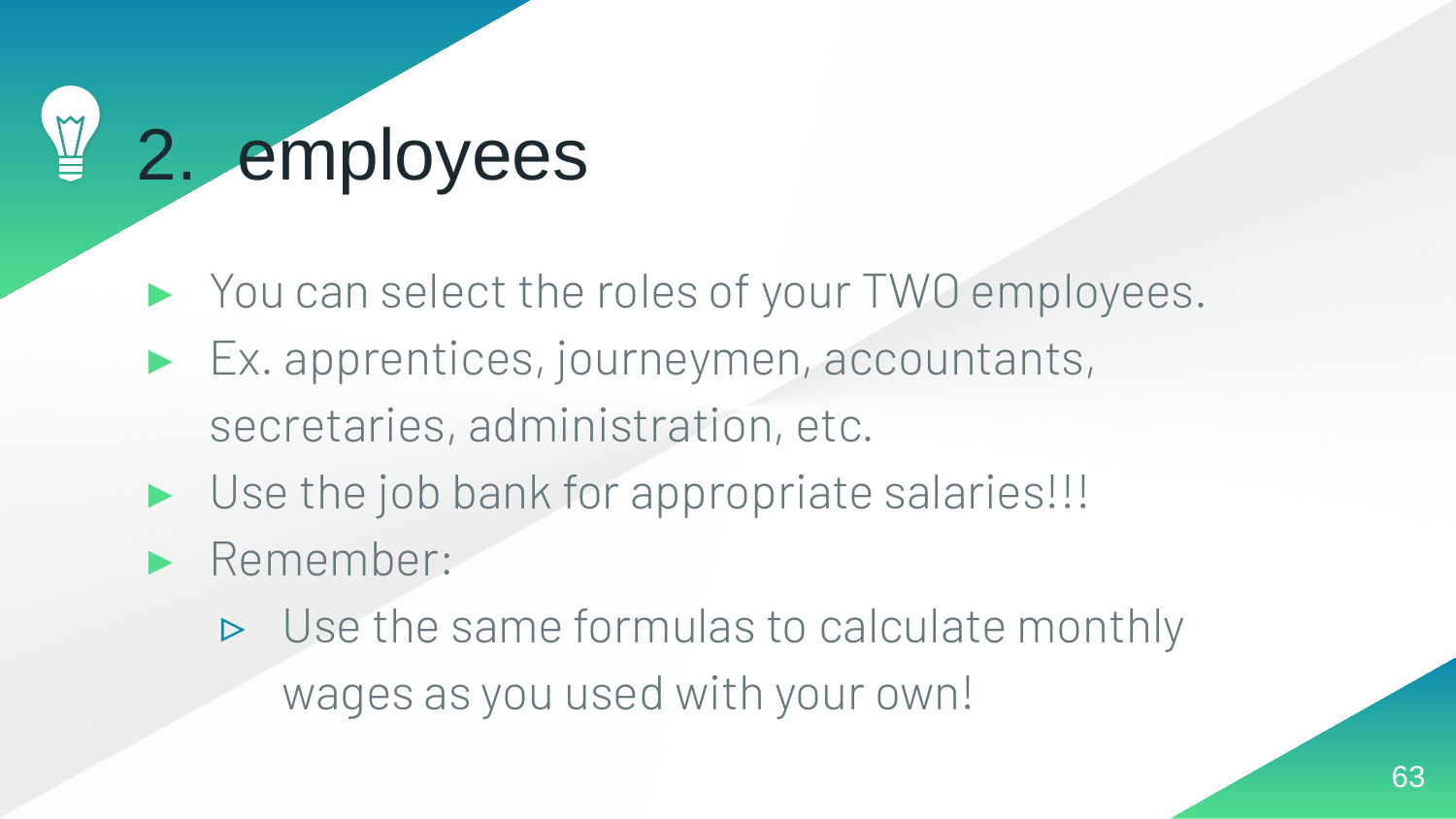

# 2.  employees
You can select the roles of your TWO employees.
Ex. apprentices, journeymen, accountants, secretaries, administration, etc.
Use the job bank for appropriate salaries!!!
Remember:
Use the same formulas to calculate monthly wages as you used with your own!
63